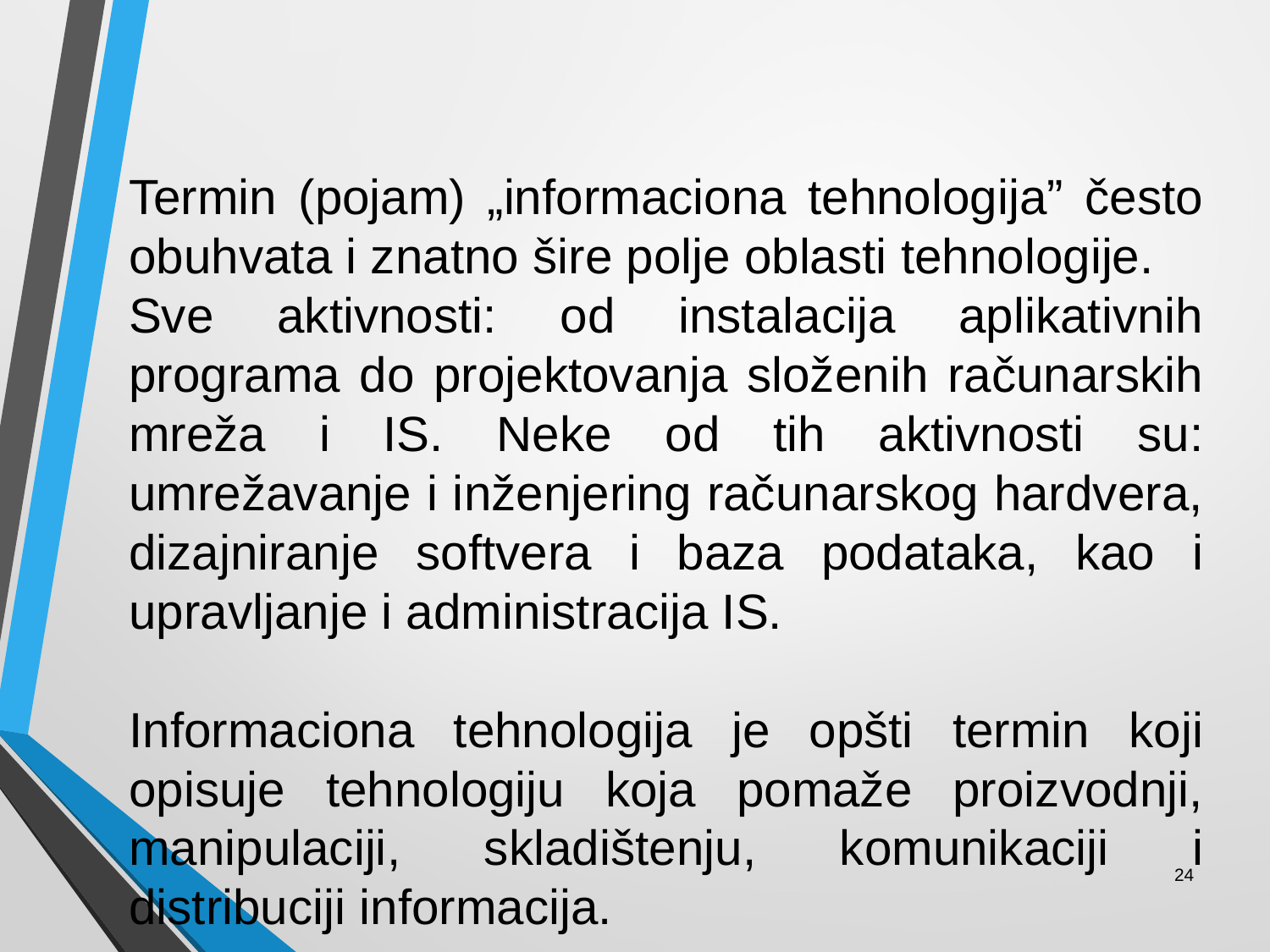

Termin (pojam) „informaciona tehnologija” često obuhvata i znatno šire polje oblasti tehnologije.
Sve aktivnosti: od instalacija aplikativnih programa do projektovanja složenih računarskih mreža i IS. Neke od tih aktivnosti su: umrežavanje i inženjering računarskog hardvera, dizajniranje softvera i baza podataka, kao i upravljanje i administracija IS.

Informaciona tehnologija je opšti termin koji opisuje tehnologiju koja pomaže proizvodnji, manipulaciji, skladištenju, komunikaciji i distribuciji informacija.
24